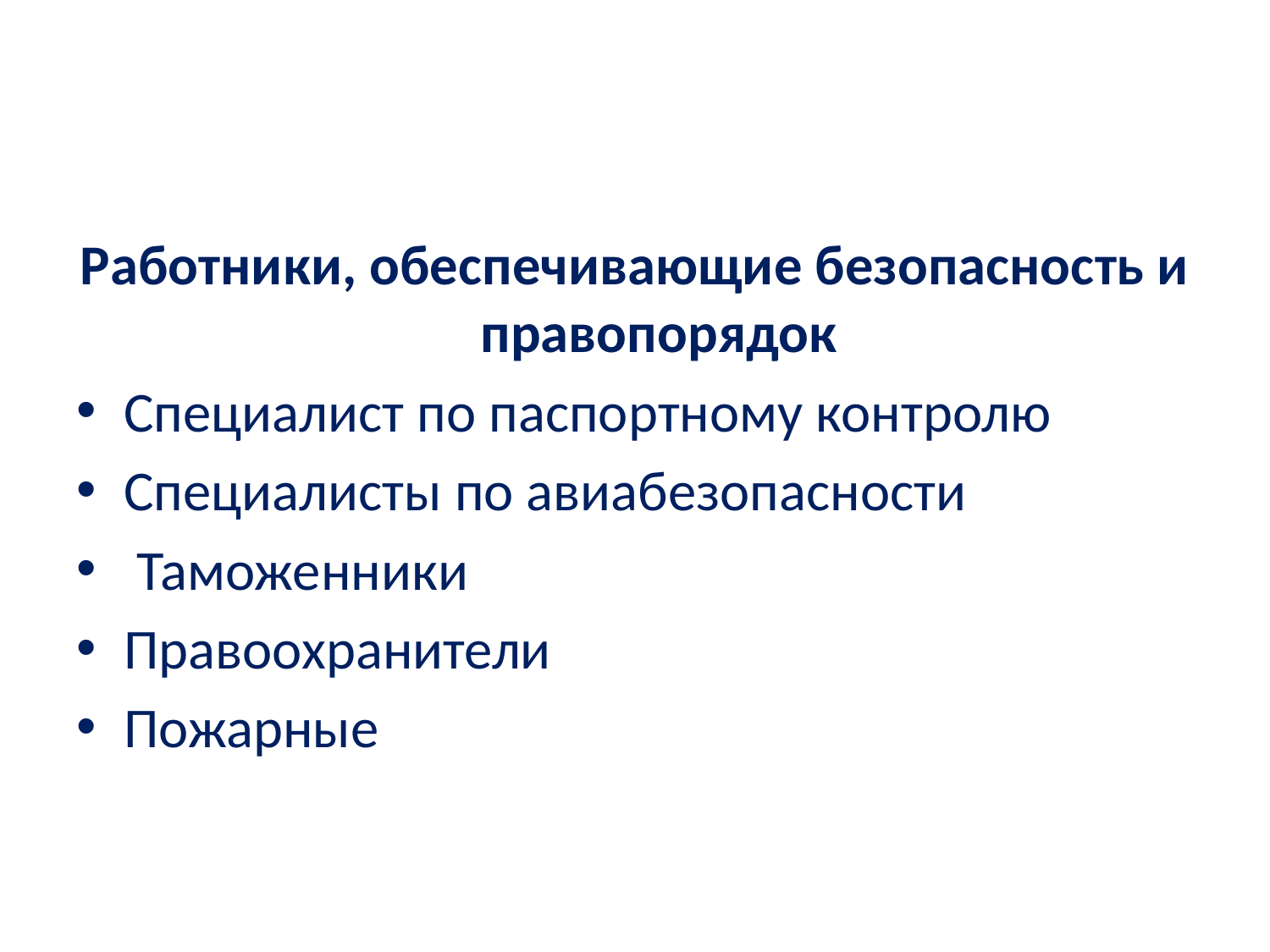

#
Работники, обеспечивающие безопасность и правопорядок
Специалист по паспортному контролю
Специалисты по авиабезопасности
 Таможенники
Правоохранители
Пожарные